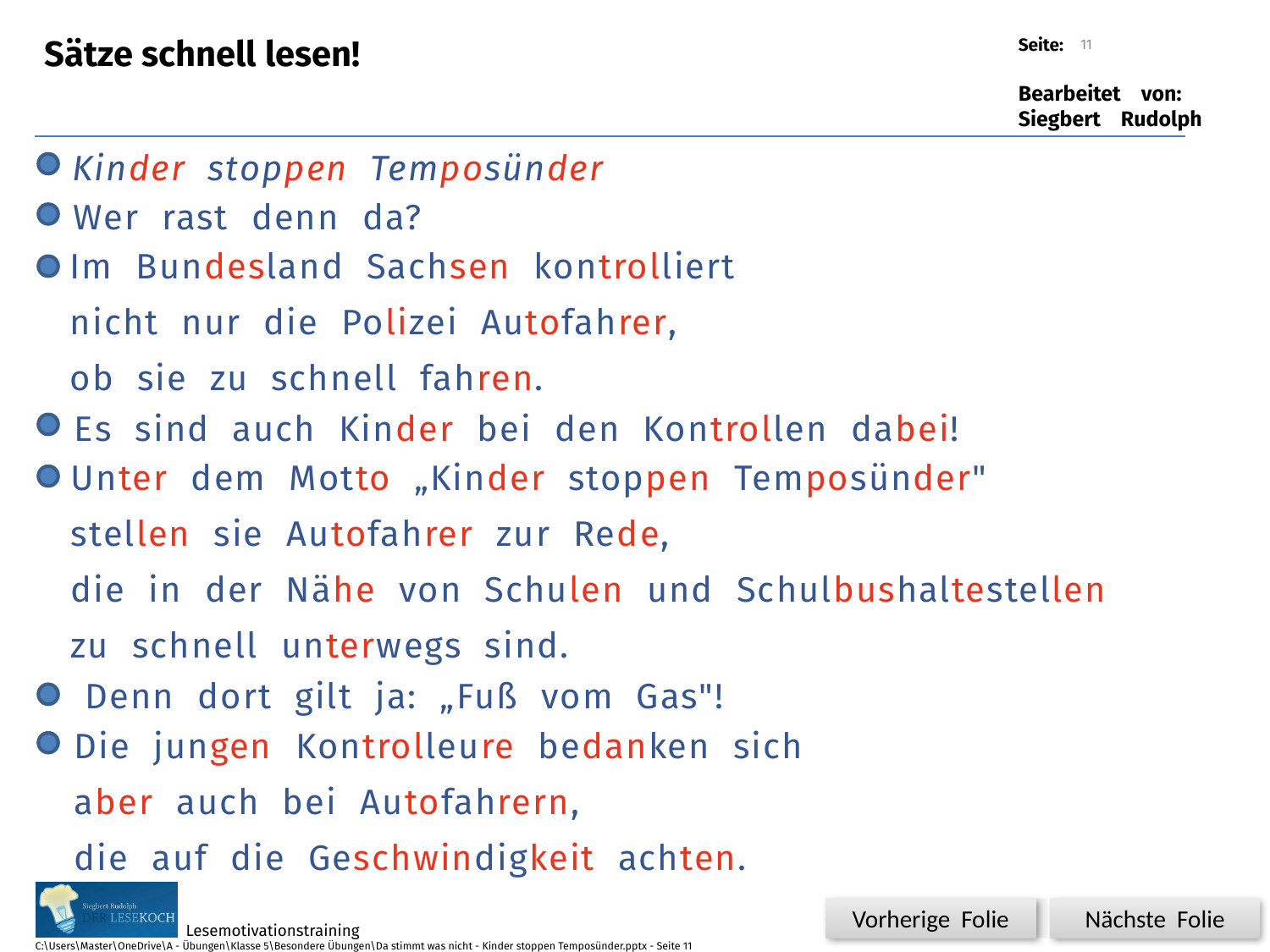

11
Sätze schnell lesen!
Kinder  stoppen  Temposünder

Wer  rast  denn  da?

Im  Bundesland  Sachsen  kontrolliert
nicht  nur  die  Polizei  Autofahrer,
ob  sie  zu  schnell  fahren.

Es  sind  auch  Kinder  bei  den  Kontrollen  dabei!

Unter  dem  Motto  „Kinder  stoppen  Temposünder"
stellen  sie  Autofahrer  zur  Rede,
die  in  der  Nähe  von  Schulen  und  Schulbushaltestellen
zu  schnell  unterwegs  sind.

Denn  dort  gilt  ja:  „Fuß  vom  Gas"!

Die  jungen  Kontrolleure  bedanken  sich
aber  auch  bei  Autofahrern,
die  auf  die  Geschwindigkeit  achten.

Vorherige  Folie

Nächste  Folie
C:\Users\Master\OneDrive\A - Übungen\Klasse 5\Besondere Übungen\Da stimmt was nicht - Kinder stoppen Temposünder.pptx - Seite 11